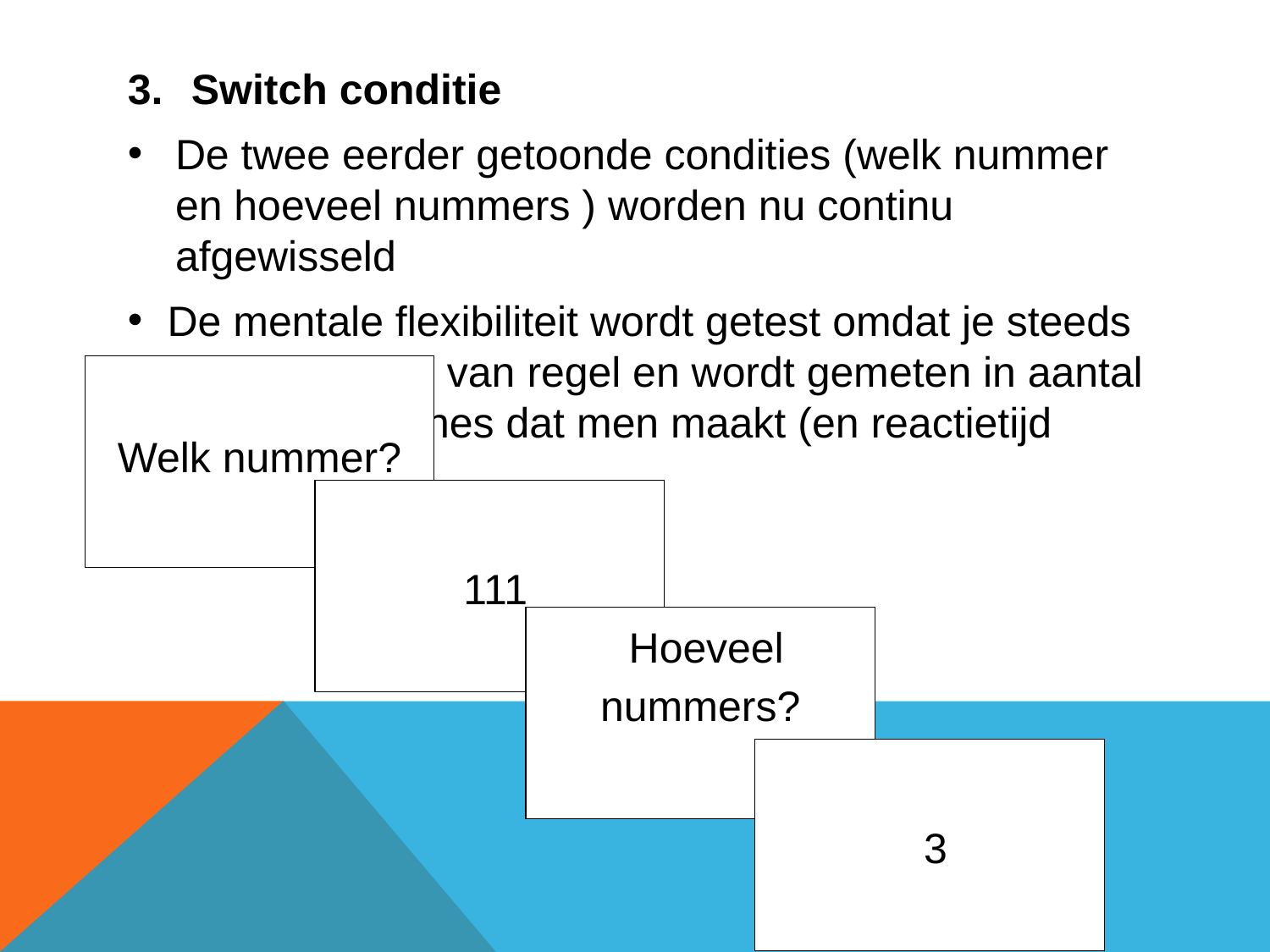

Switch conditie
De twee eerder getoonde condities (welk nummer en hoeveel nummers ) worden nu continu afgewisseld
De mentale flexibiliteit wordt getest omdat je steeds moet wisselen van regel en wordt gemeten in aantal correcte switches dat men maakt (en reactietijd hiervan)

Welk nummer?

 111
 Hoeveel nummers?

 3